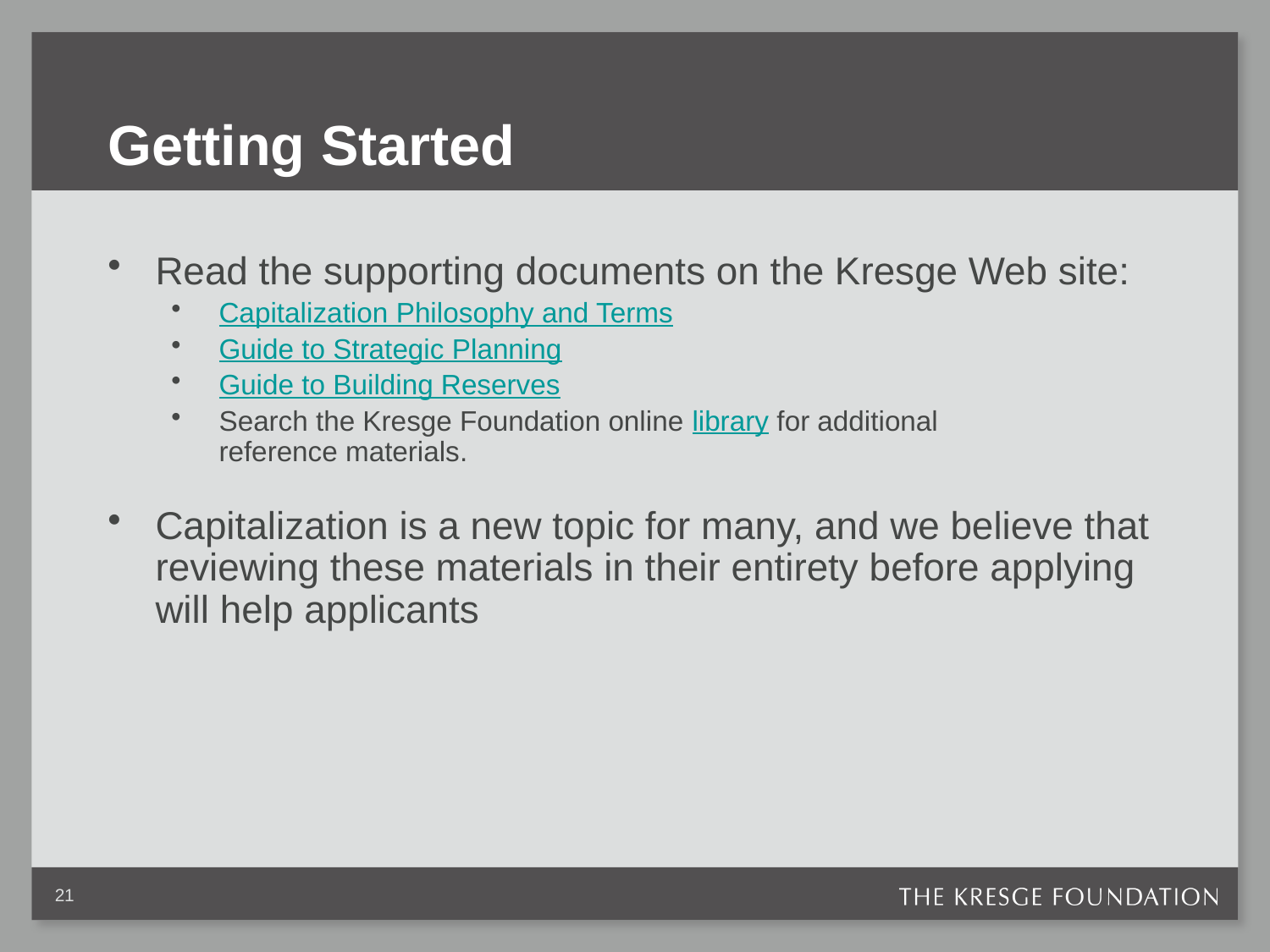

# Getting Started
Read the supporting documents on the Kresge Web site:
Capitalization Philosophy and Terms
Guide to Strategic Planning
Guide to Building Reserves
Search the Kresge Foundation online library for additional
reference materials.
Capitalization is a new topic for many, and we believe that reviewing these materials in their entirety before applying will help applicants

21